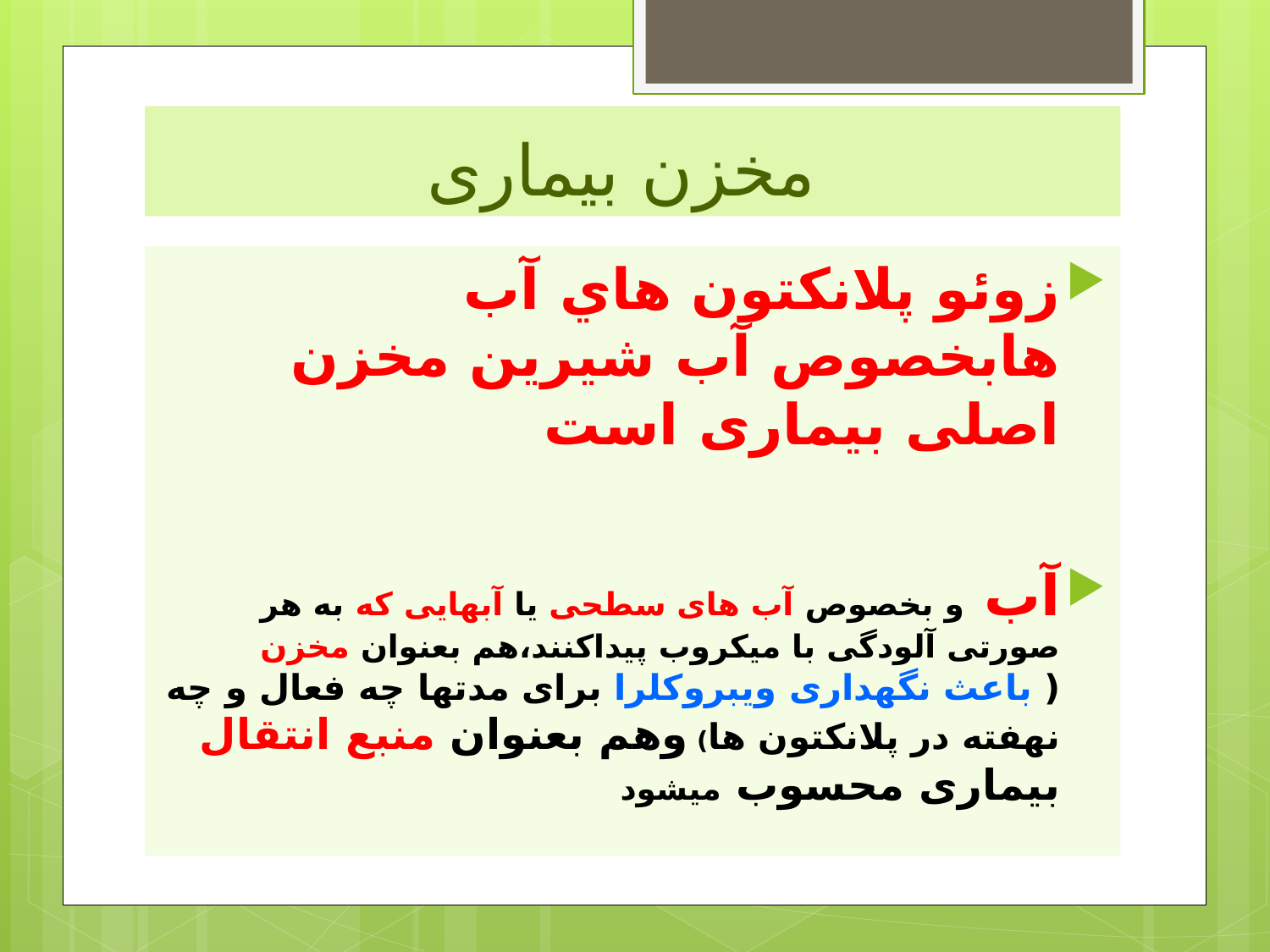

# مخزن بیماری
زوئو پلانكتون هاي آب هابخصوص آب شیرین مخزن اصلی بیماری است

آب و بخصوص آب های سطحی یا آبهایی که به هر صورتی آلودگی با میکروب پیداکنند،هم بعنوان مخزن ( باعث نگهداری ویبروکلرا برای مدتها چه فعال و چه نهفته در پلانكتون ها) وهم بعنوان منبع انتقال بیماری محسوب میشود